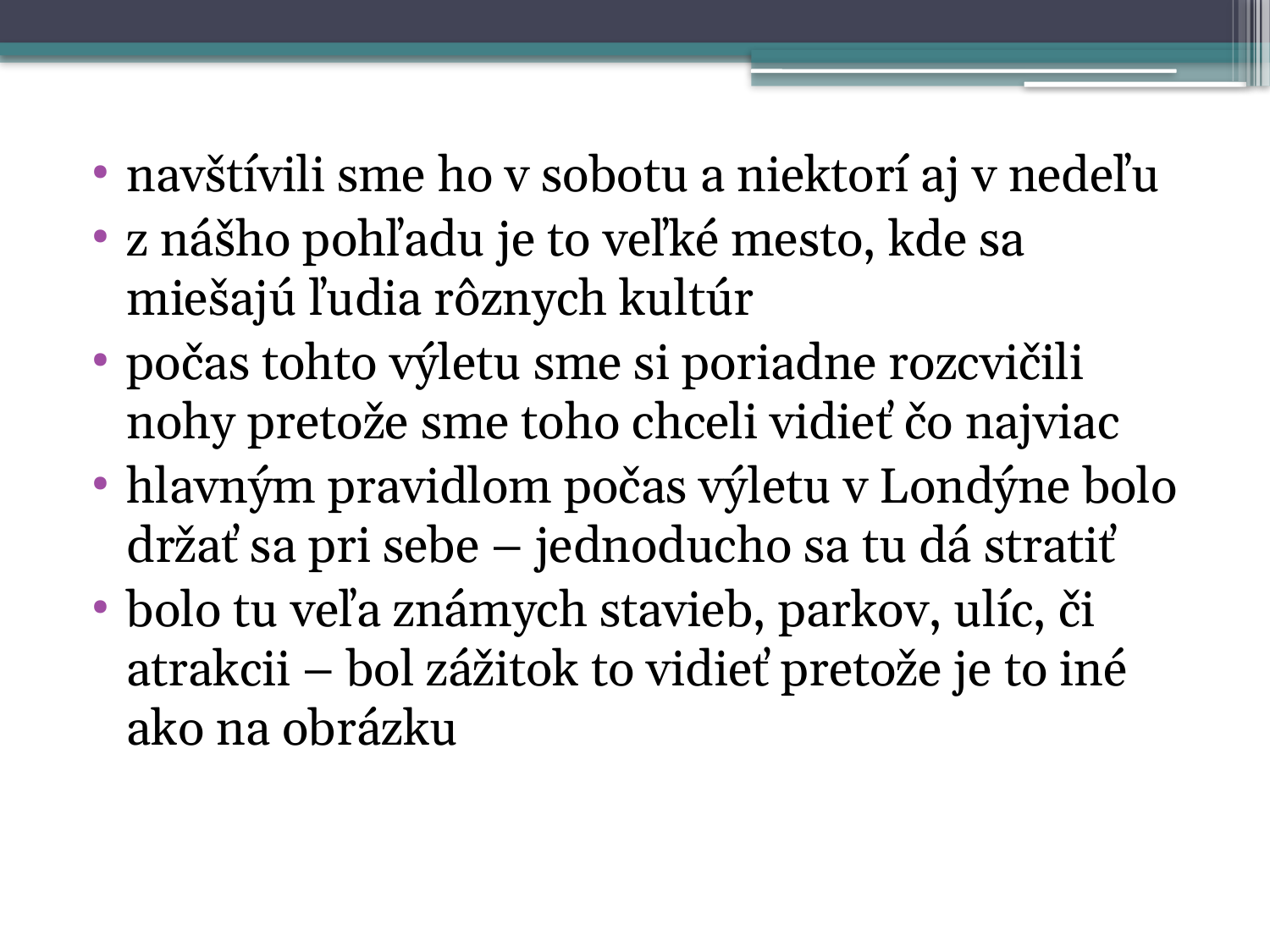

navštívili sme ho v sobotu a niektorí aj v nedeľu
z nášho pohľadu je to veľké mesto, kde sa miešajú ľudia rôznych kultúr
počas tohto výletu sme si poriadne rozcvičili nohy pretože sme toho chceli vidieť čo najviac
hlavným pravidlom počas výletu v Londýne bolo držať sa pri sebe – jednoducho sa tu dá stratiť
bolo tu veľa známych stavieb, parkov, ulíc, či atrakcii – bol zážitok to vidieť pretože je to iné ako na obrázku